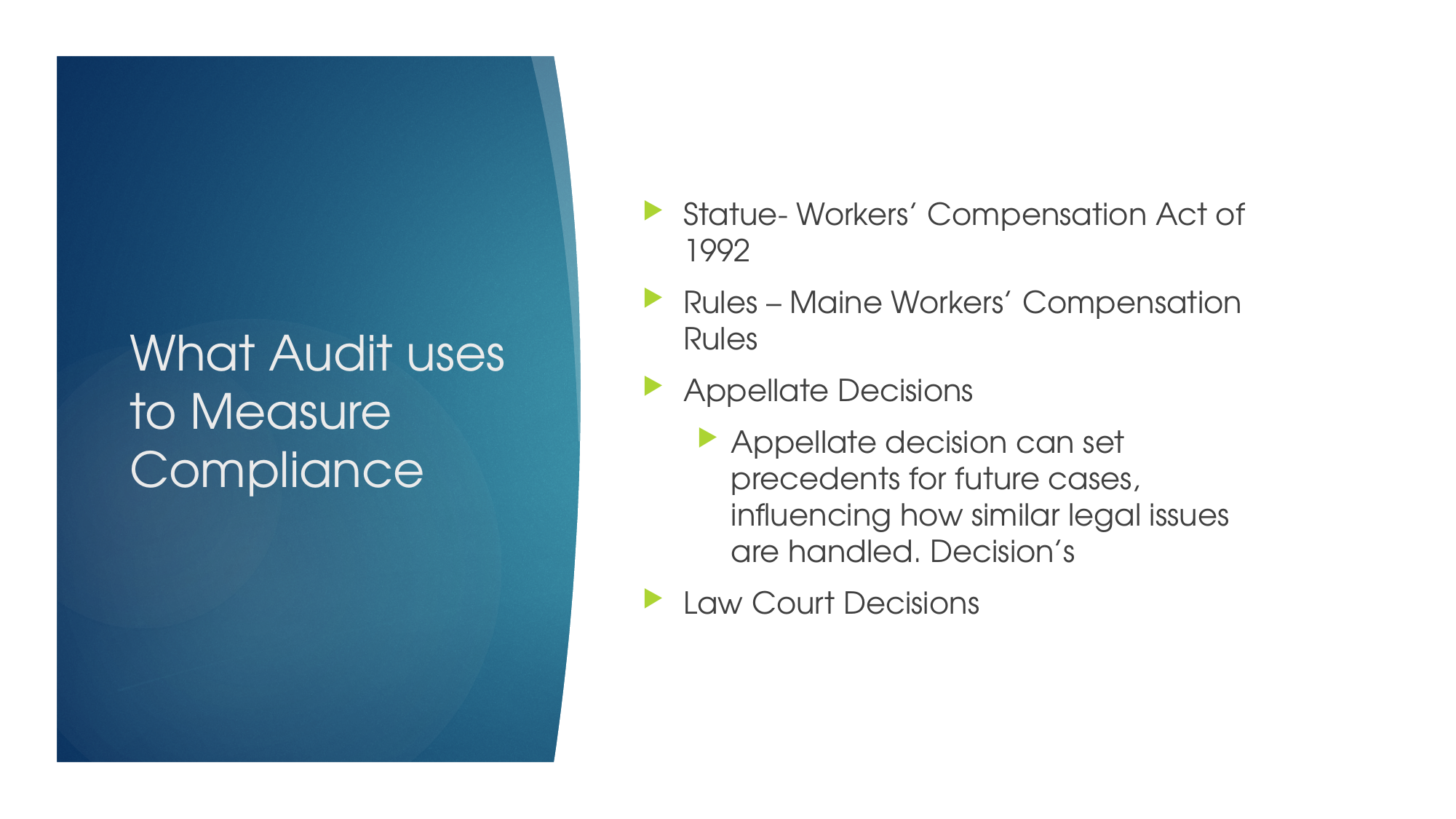

Statue- Workers’ Compensation Act of 1992
Rules – Maine Workers’ Compensation Rules
Appellate Decisions
Appellate decision can set precedents for future cases, influencing how similar legal issues are handled. Decision’s
Law Court Decisions

# What Audit uses to Measure Compliance